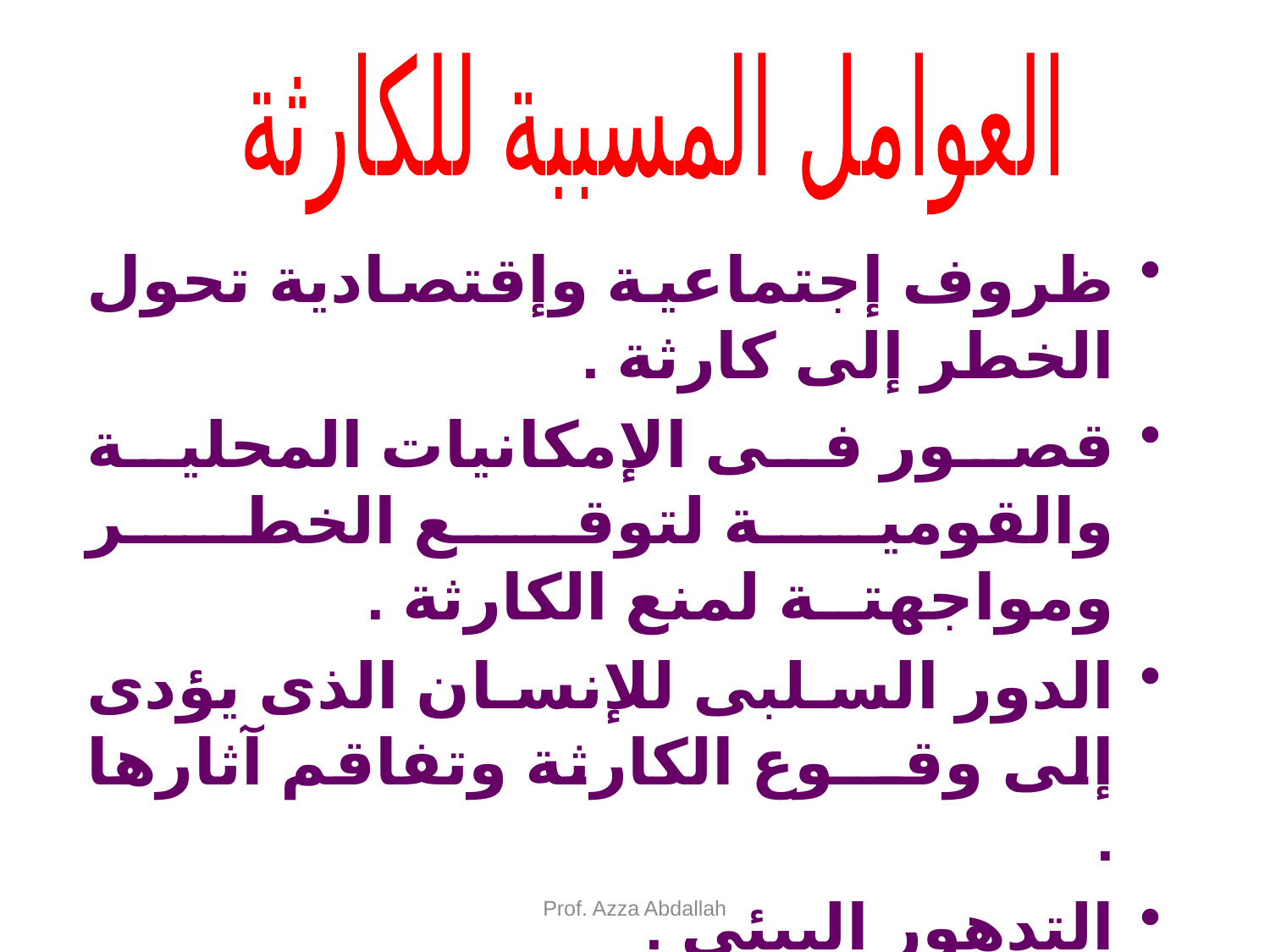

العوامل المسببة للكارثة
ظروف إجتماعية وإقتصادية تحول الخطر إلى كارثة .
قصور فى الإمكانيات المحلية والقومية لتوقع الخطر ومواجهتــة لمنع الكارثة .
الدور السلبى للإنسان الذى يؤدى إلى وقـــوع الكارثة وتفاقم آثارها .
التدهور البيئى .
إهدار الموارد الطبيعية .
Prof. Azza Abdallah